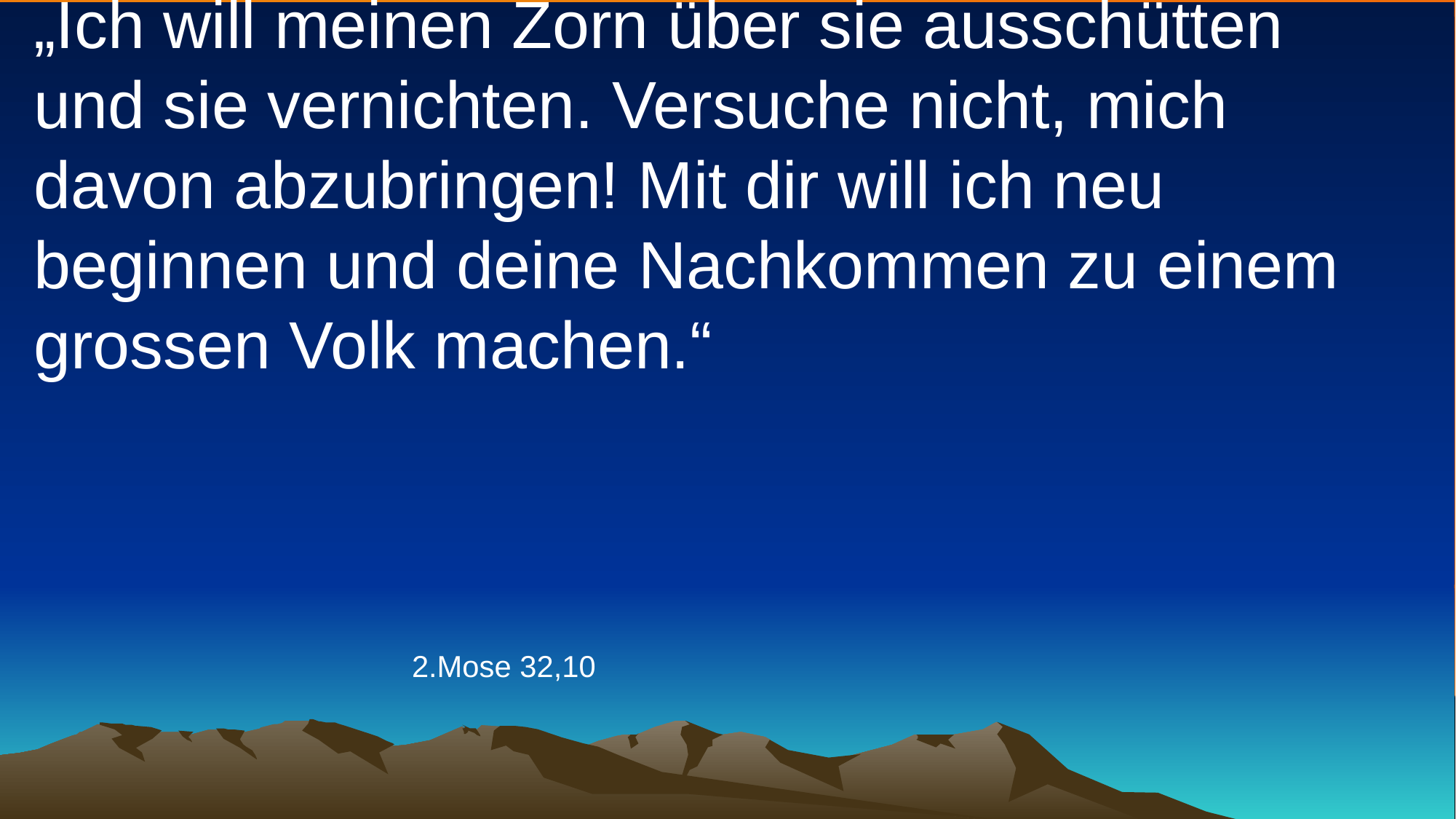

# „Ich will meinen Zorn über sie ausschütten und sie vernichten. Versuche nicht, mich davon abzubringen! Mit dir will ich neu beginnen und deine Nachkommen zu einem grossen Volk machen.“
2.Mose 32,10